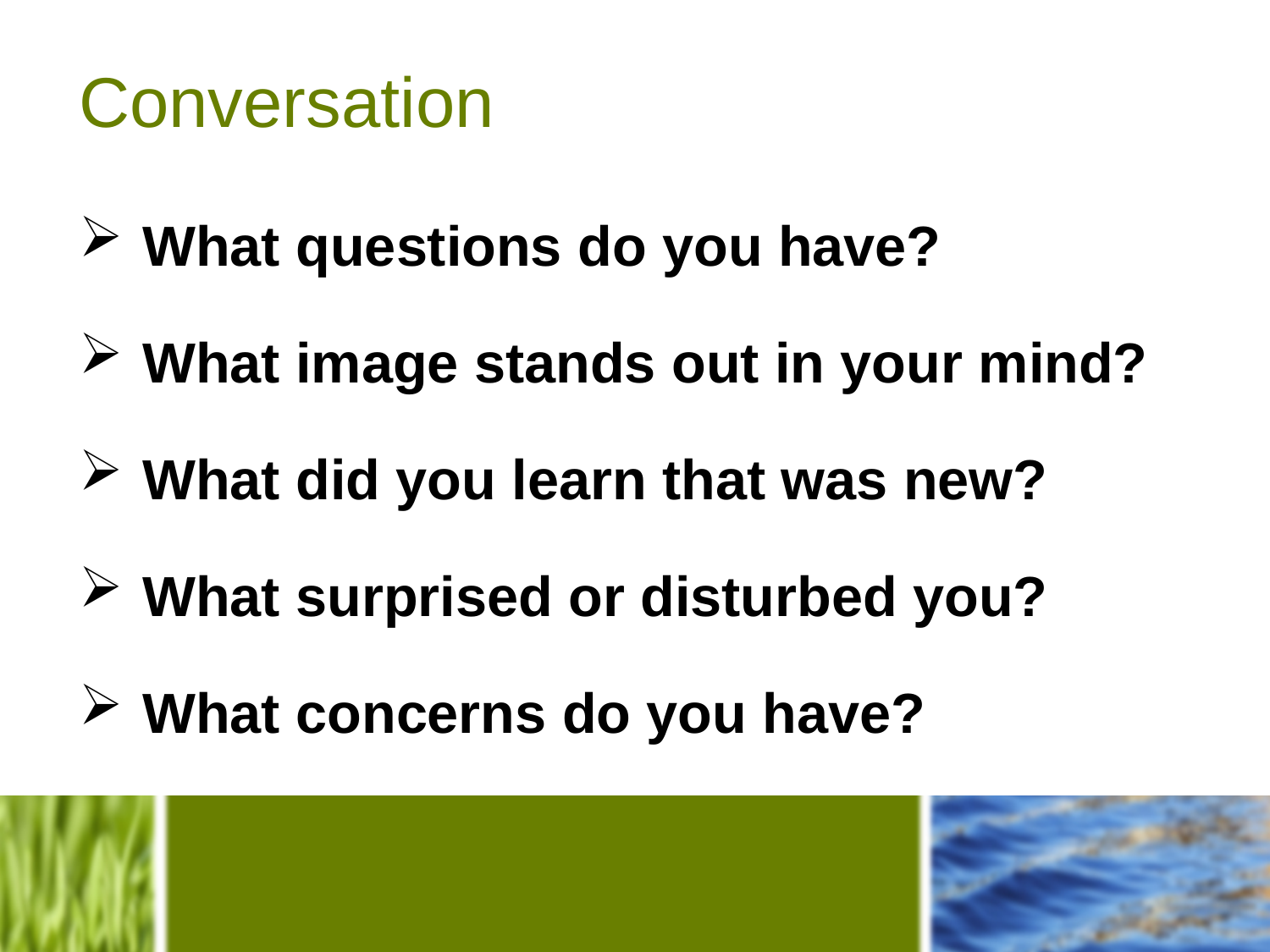

# Conversation
What questions do you have?
What image stands out in your mind?
What did you learn that was new?
What surprised or disturbed you?
What concerns do you have?